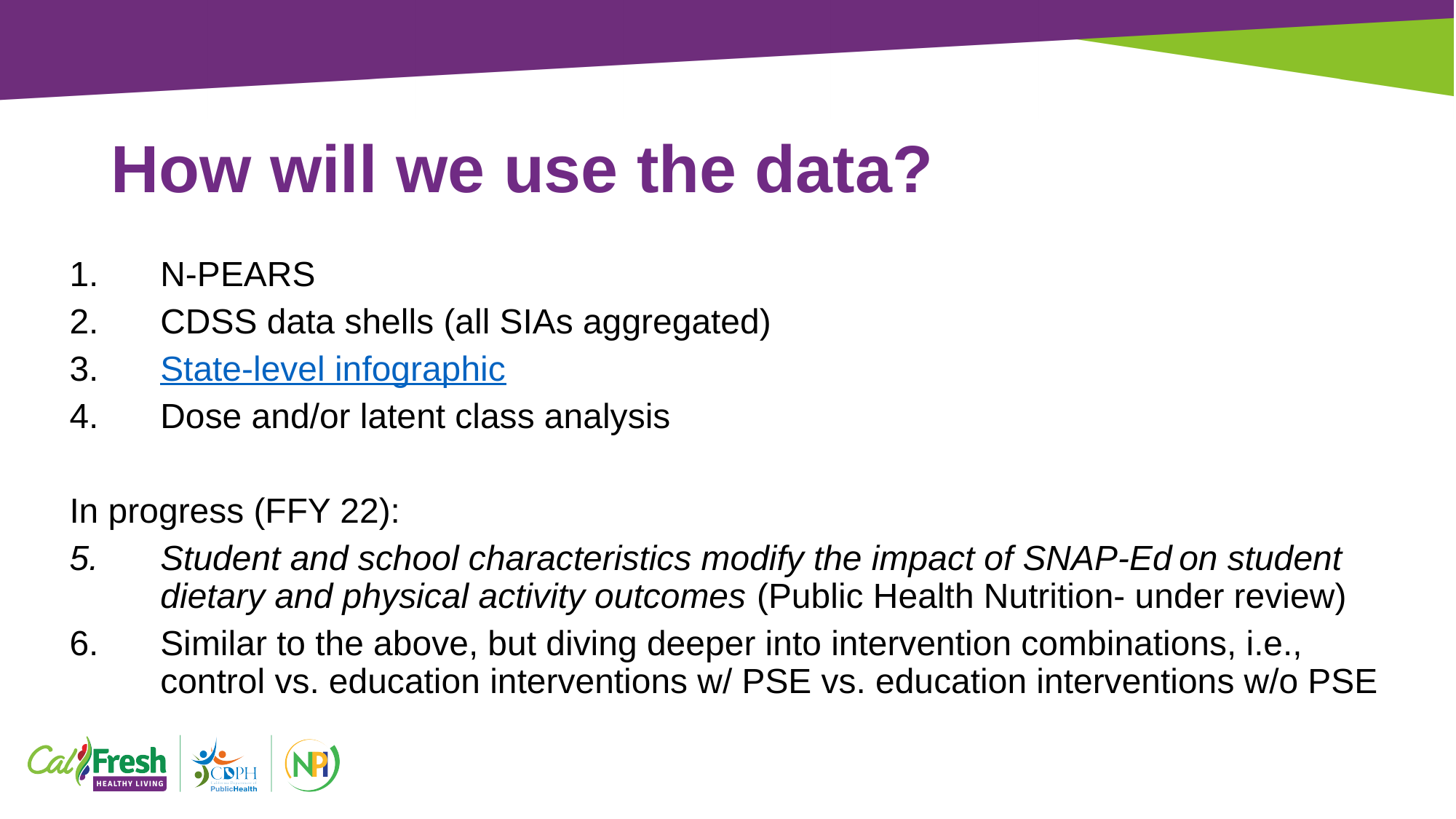

# How will we use the data?
N-PEARS
CDSS data shells (all SIAs aggregated)
State-level infographic
Dose and/or latent class analysis

In progress (FFY 22):
Student and school characteristics modify the impact of SNAP-Ed on student dietary and physical activity outcomes (Public Health Nutrition- under review)
Similar to the above, but diving deeper into intervention combinations, i.e., control vs. education interventions w/ PSE vs. education interventions w/o PSE